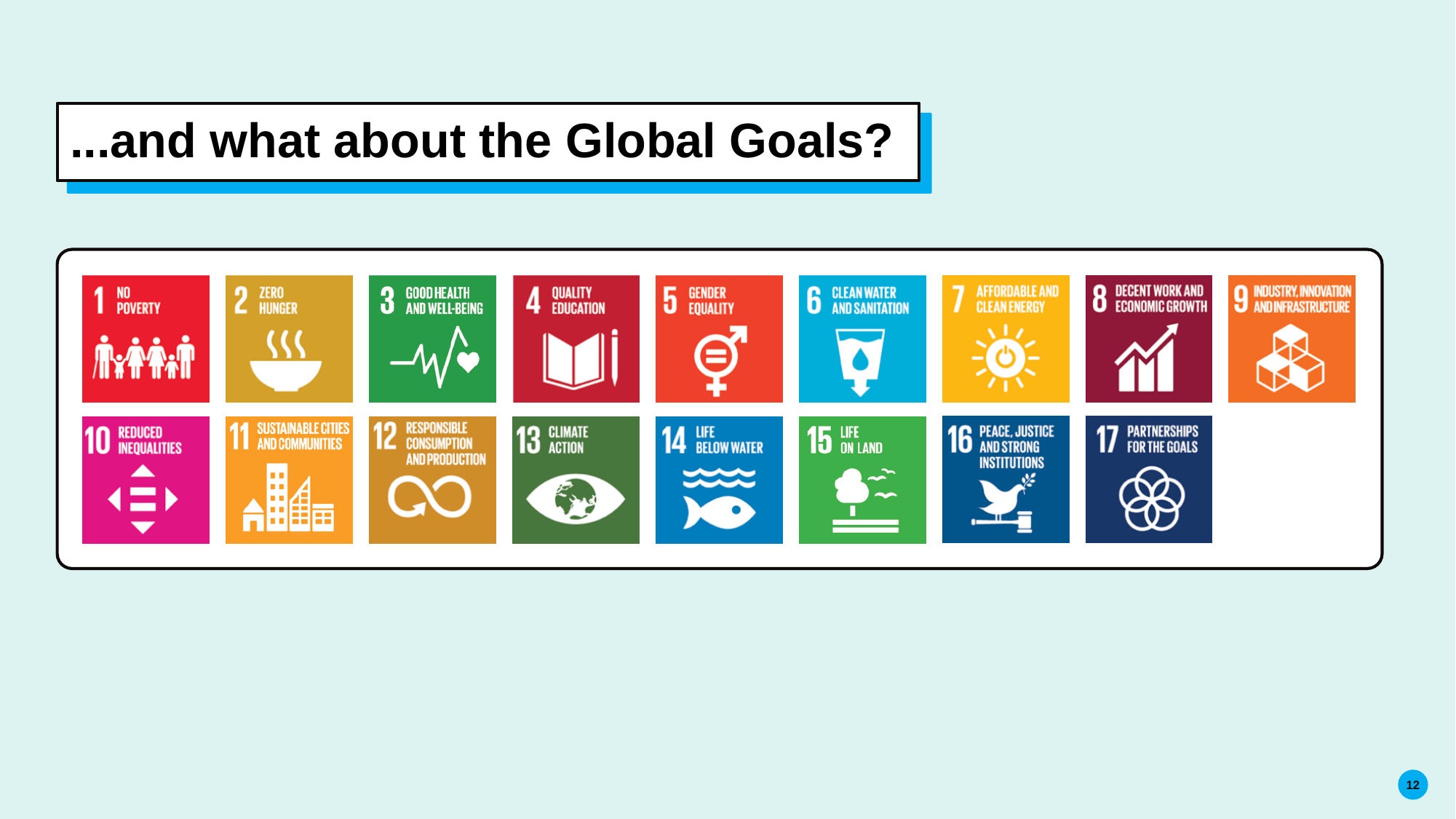

# ...and what about the Global Goals?
12